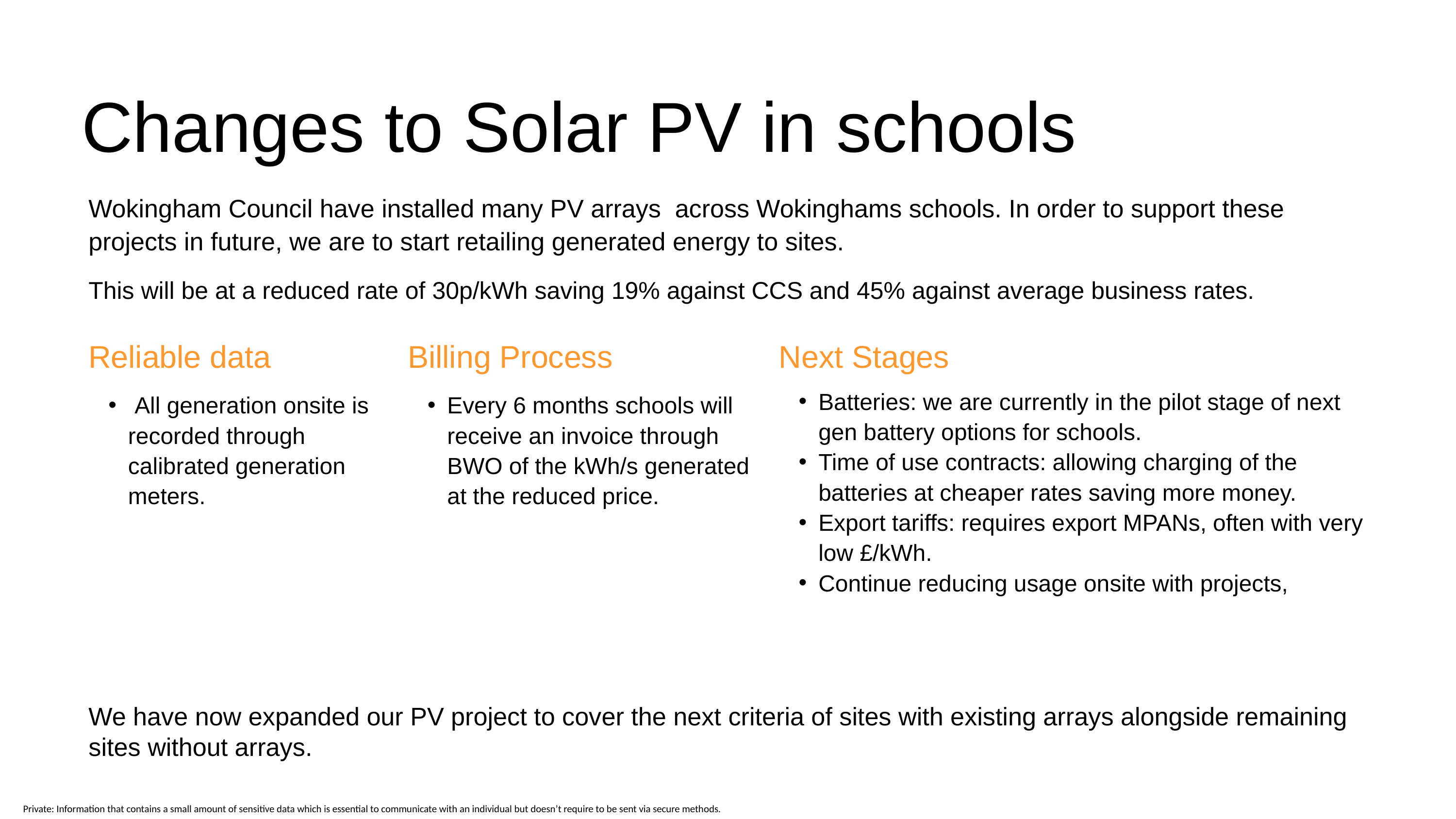

Changes to Solar PV in schools
Wokingham Council have installed many PV arrays  across Wokinghams schools. In order to support these projects in future, we are to start retailing generated energy to sites.
This will be at a reduced rate of 30p/kWh saving 19% against CCS and 45% against average business rates.
Reliable data
 All generation onsite is recorded through calibrated generation meters.
Billing Process
Every 6 months schools will receive an invoice through BWO of the kWh/s generated at the reduced price.

Next Stages
Batteries: we are currently in the pilot stage of next gen battery options for schools.
Time of use contracts: allowing charging of the batteries at cheaper rates saving more money.
Export tariffs: requires export MPANs, often with very low £/kWh.
Continue reducing usage onsite with projects,

We have now expanded our PV project to cover the next criteria of sites with existing arrays alongside remaining sites without arrays.